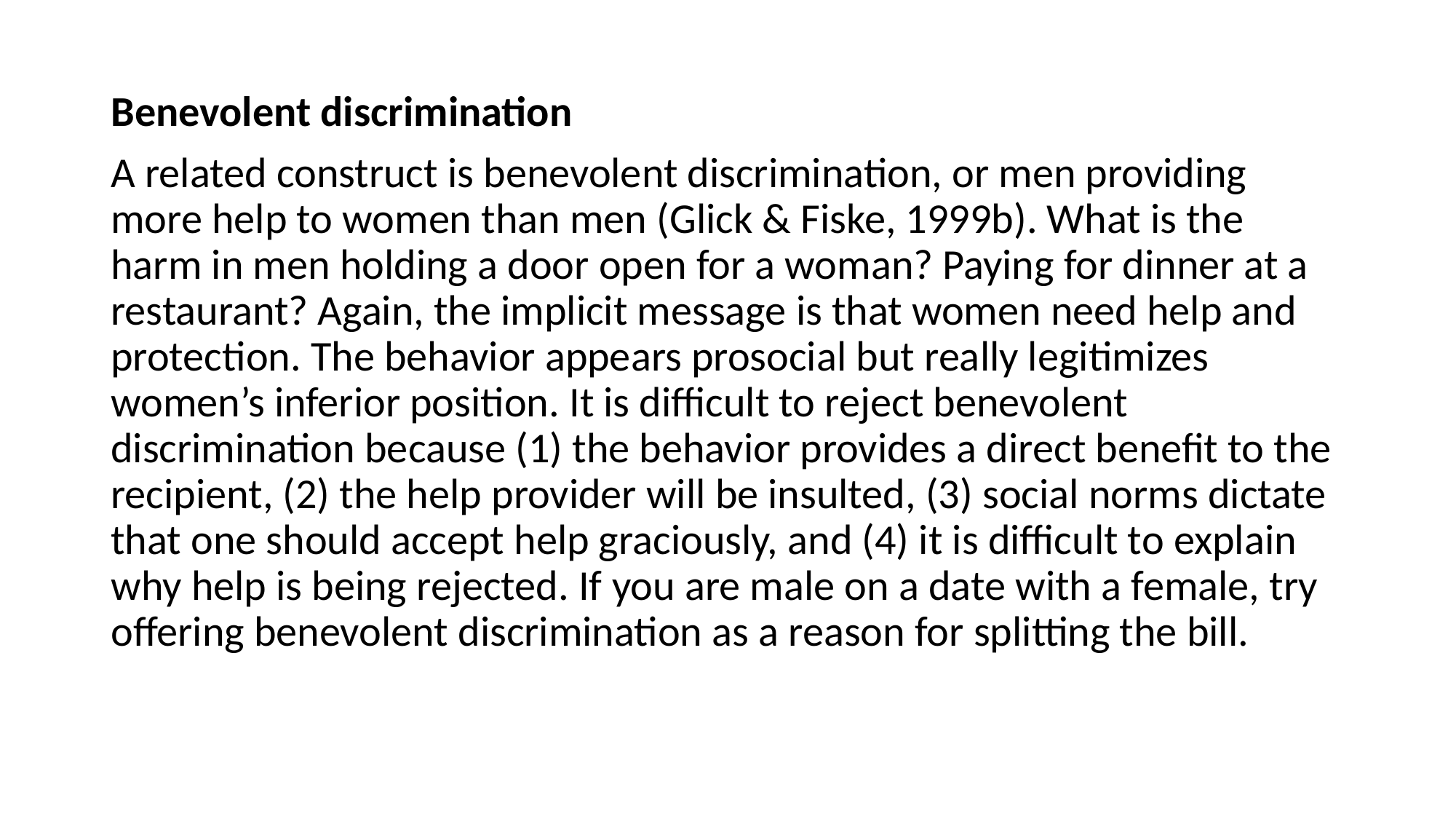

Benevolent discrimination
A related construct is benevolent discrimination, or men providing more help to women than men (Glick & Fiske, 1999b). What is the harm in men holding a door open for a woman? Paying for dinner at a restaurant? Again, the implicit message is that women need help and protection. The behavior appears prosocial but really legitimizes women’s inferior position. It is difficult to reject benevolent discrimination because (1) the behavior provides a direct benefit to the recipient, (2) the help provider will be insulted, (3) social norms dictate that one should accept help graciously, and (4) it is difficult to explain why help is being rejected. If you are male on a date with a female, try offering benevolent discrimination as a reason for splitting the bill.